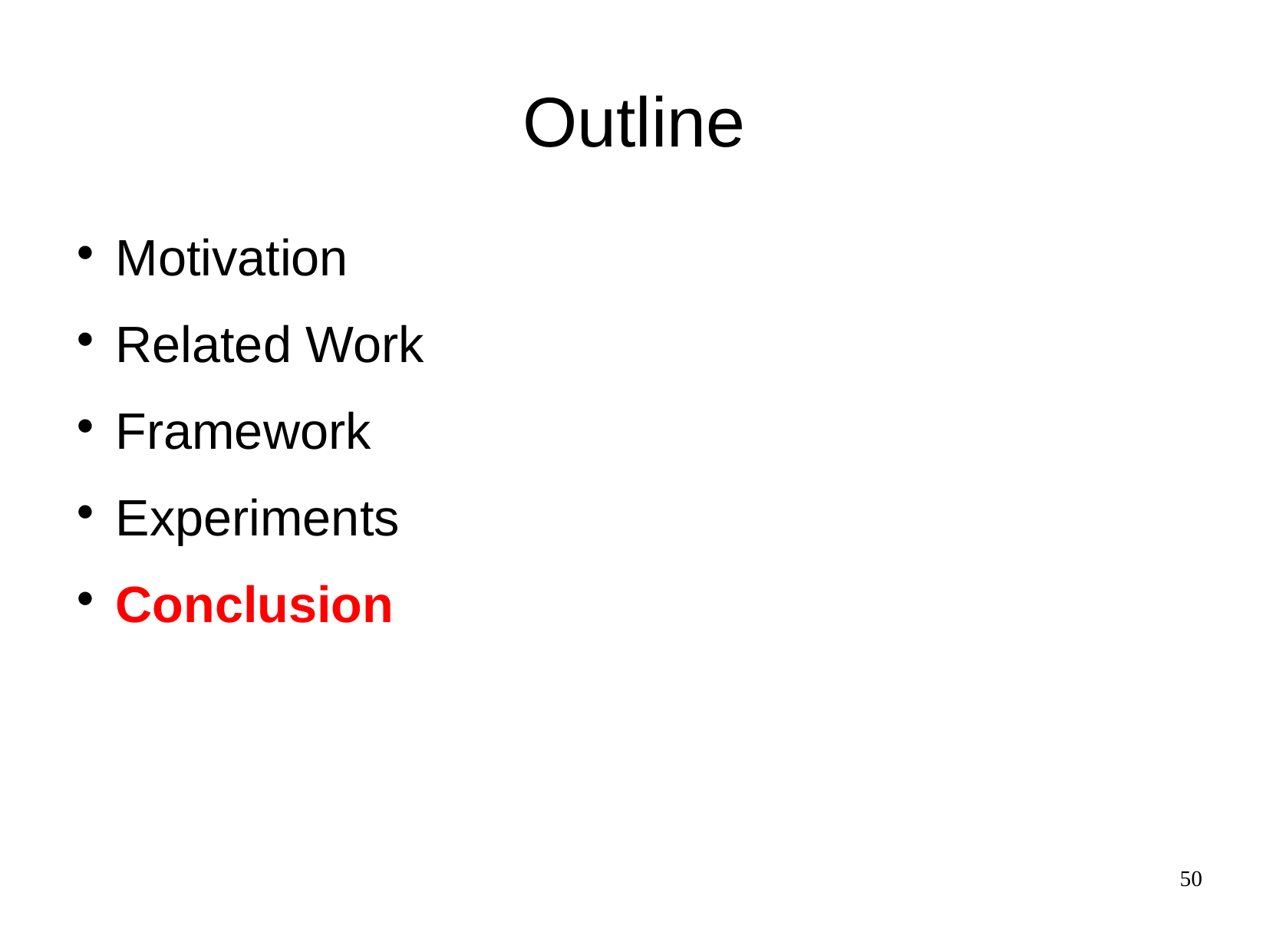

Outline
Motivation
Related Work
Framework
Experiments
Conclusion
50